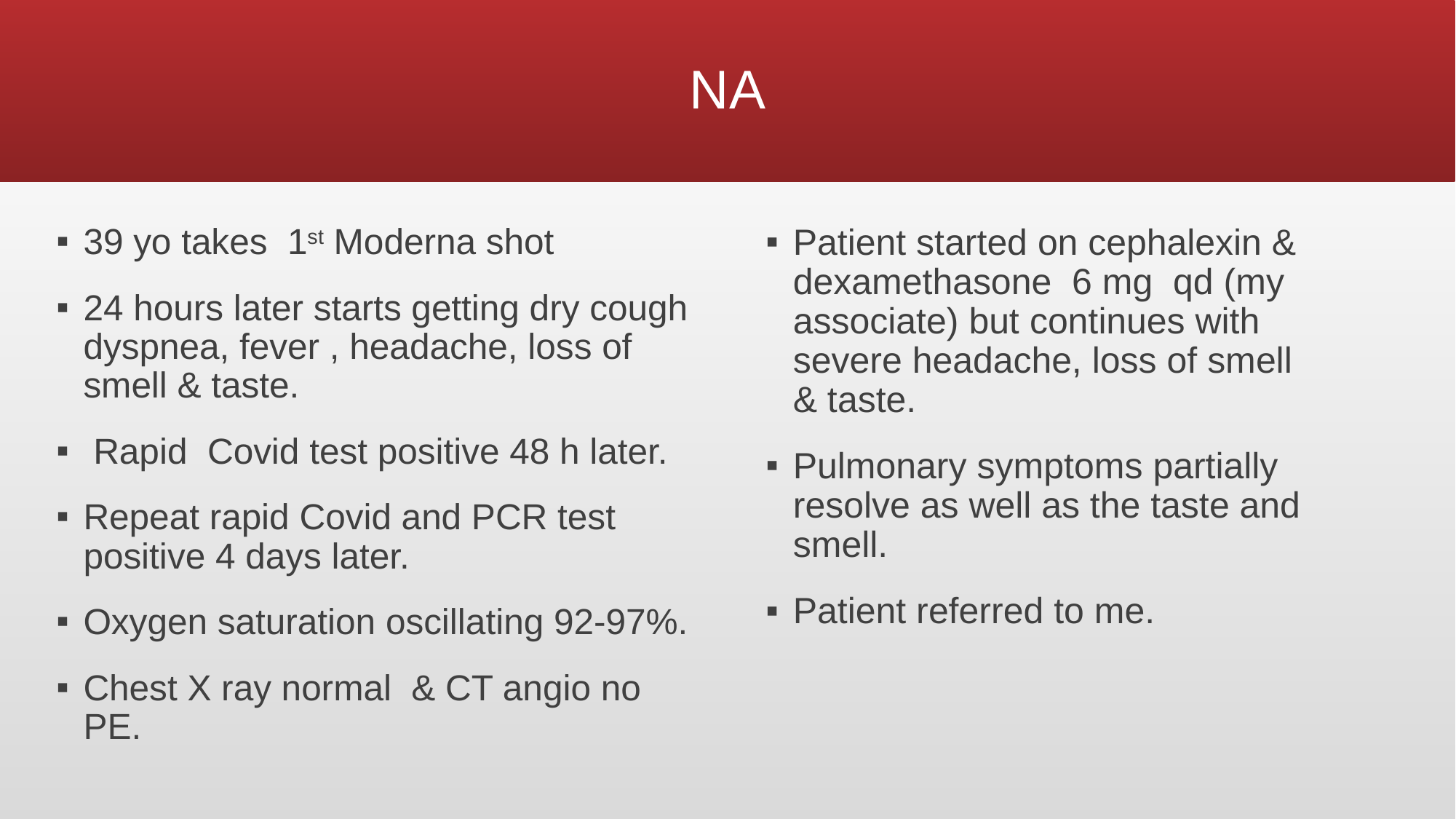

# NA
39 yo takes  1st Moderna shot
24 hours later starts getting dry cough dyspnea, fever , headache, loss of smell & taste.
 Rapid  Covid test positive 48 h later.
Repeat rapid Covid and PCR test positive 4 days later.
Oxygen saturation oscillating 92-97%.
Chest X ray normal  & CT angio no PE.

Patient started on cephalexin & dexamethasone  6 mg  qd (my associate) but continues with severe headache, loss of smell & taste.
Pulmonary symptoms partially resolve as well as the taste and smell.
Patient referred to me.